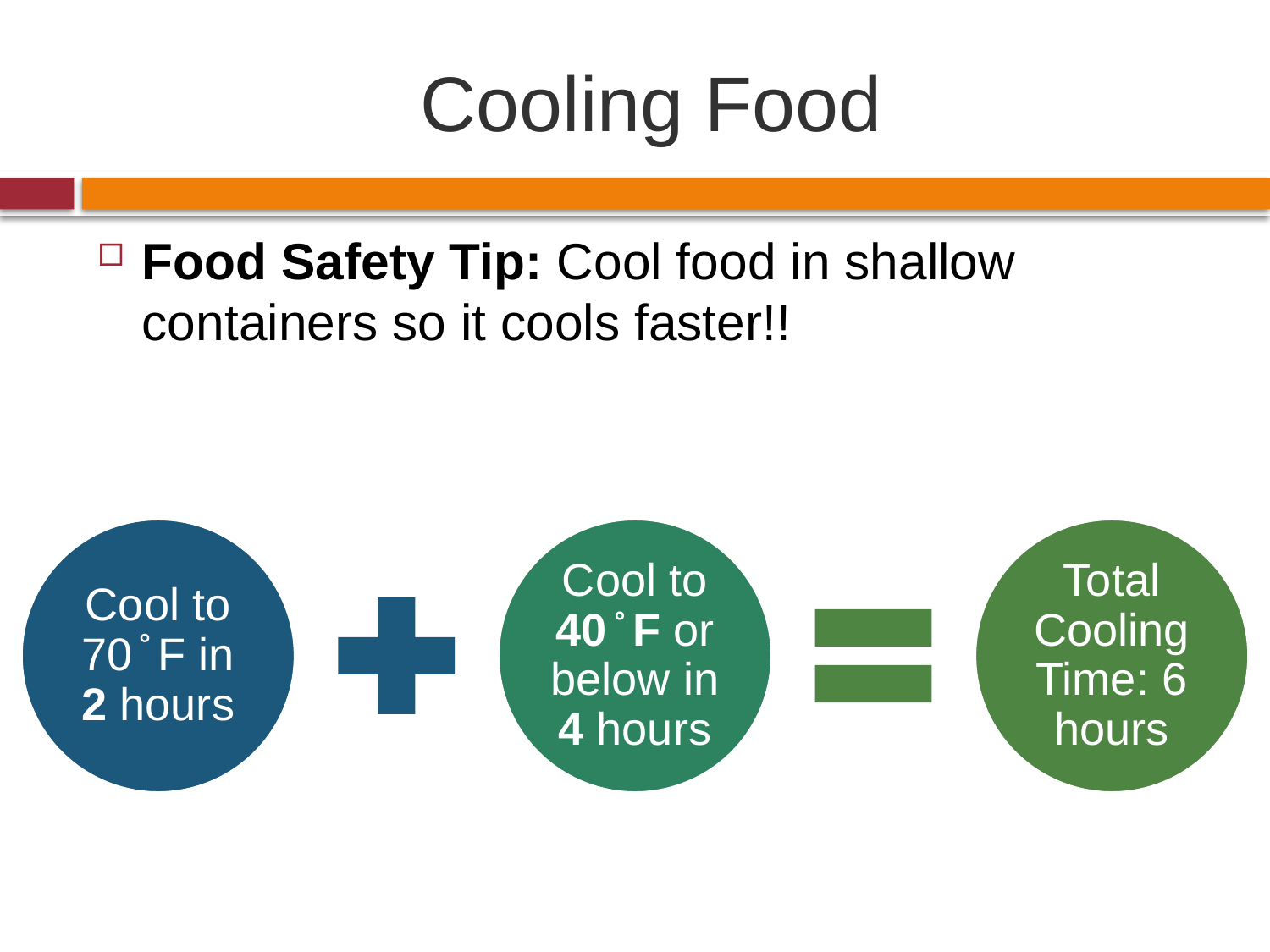

# Cooling Food
Food Safety Tip: Cool food in shallow containers so it cools faster!!
Cool to 70 ̊ F in 2 hours

Cool to 40 ̊ F or below in 4 hours

Total Cooling Time: 6 hours